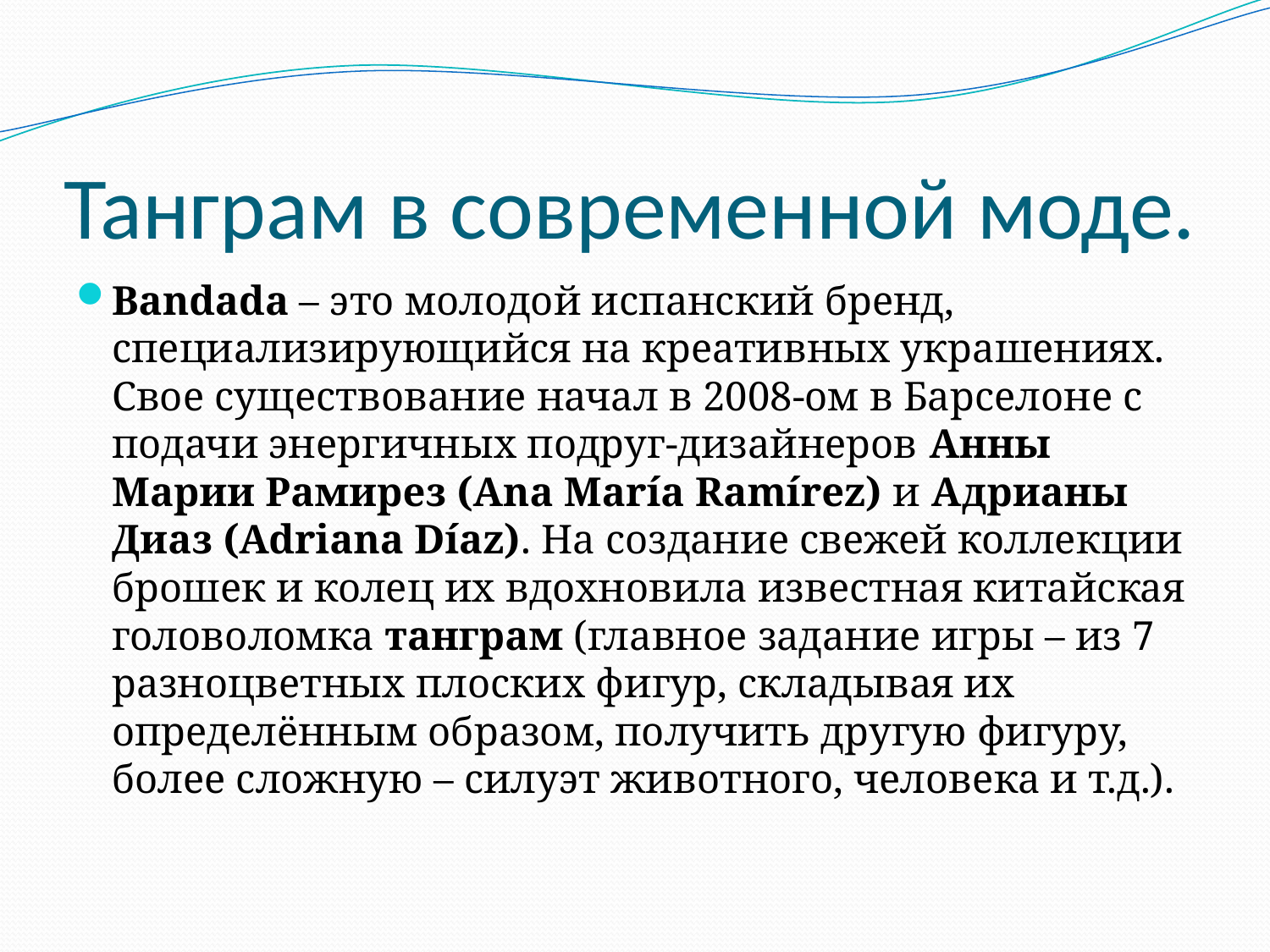

# Танграм в современной моде.
Bandada – это молодой испанский бренд, специализирующийся на креативных украшениях. Свое существование начал в 2008-ом в Барселоне с подачи энергичных подруг-дизайнеров Анны Марии Рамирез (Ana María Ramírez) и Адрианы Диаз (Adriana Díaz). На создание свежей коллекции брошек и колец их вдохновила известная китайская головоломка танграм (главное задание игры – из 7 разноцветных плоских фигур, складывая их определённым образом, получить другую фигуру, более сложную – силуэт животного, человека и т.д.).